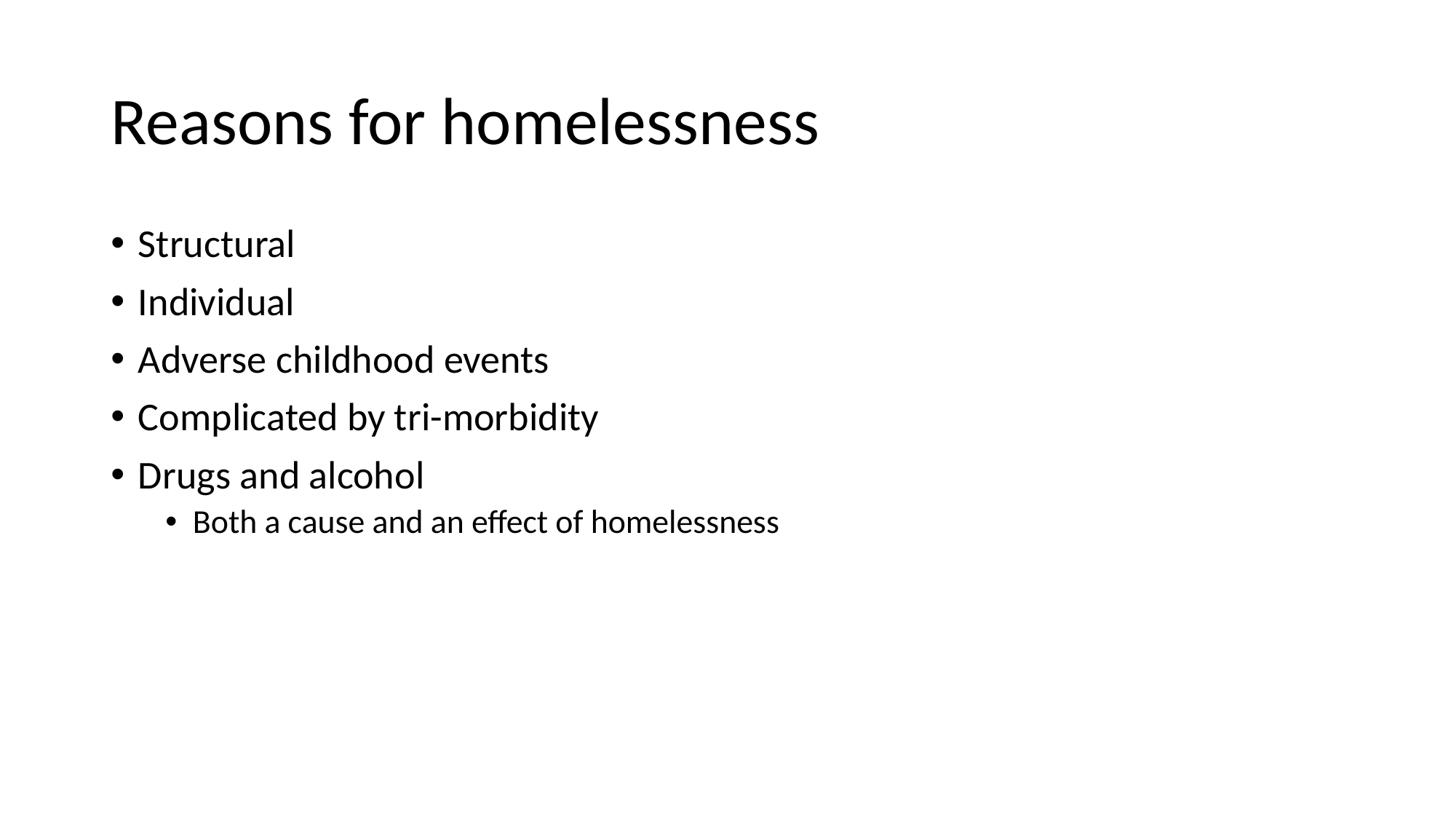

# Reasons for homelessness
Structural
Individual
Adverse childhood events
Complicated by tri-morbidity
Drugs and alcohol
Both a cause and an effect of homelessness